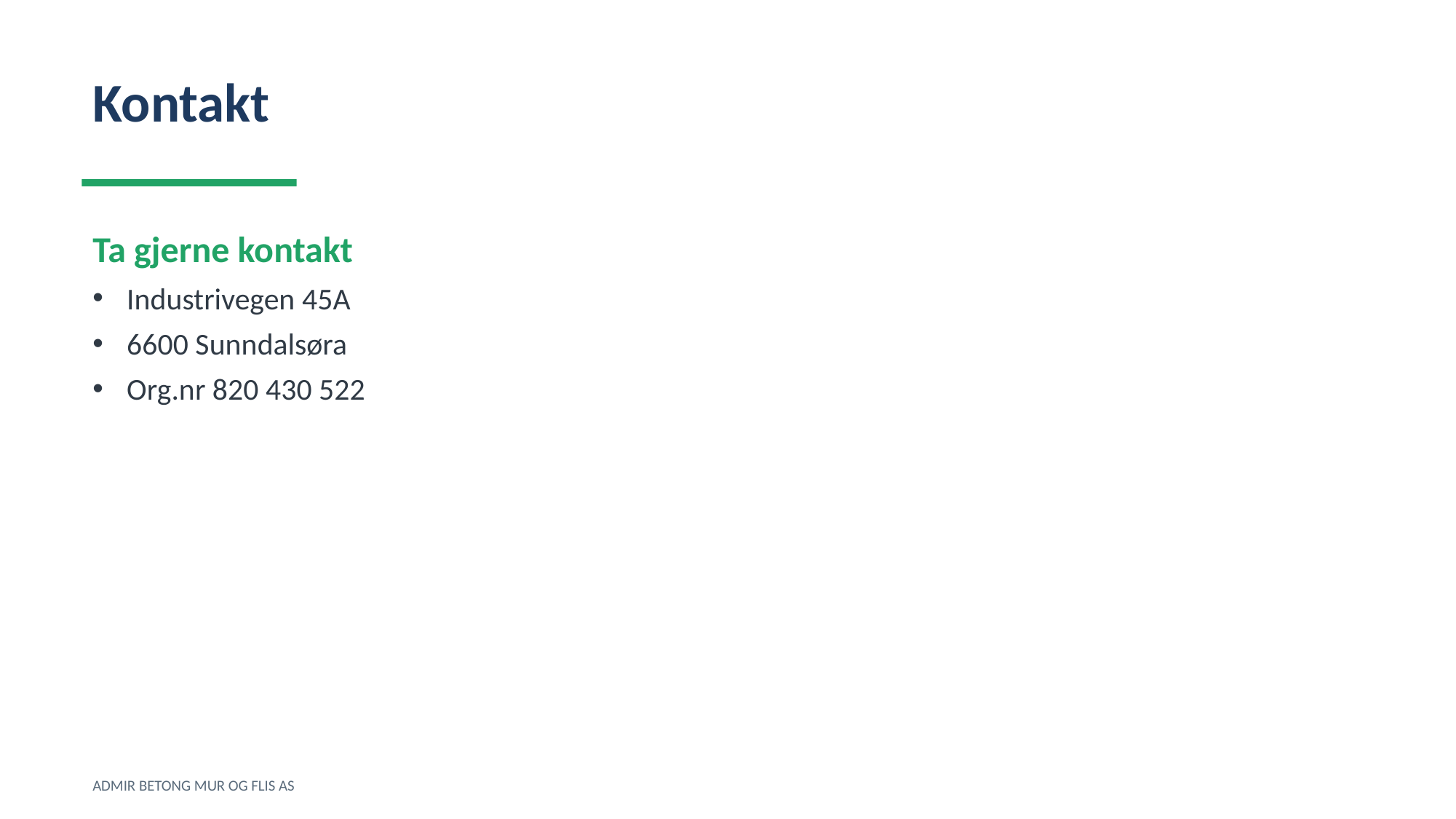

Kontakt

Ta gjerne kontakt
Industrivegen 45A
6600 Sunndalsøra
Org.nr 820 430 522
ADMIR BETONG MUR OG FLIS AS